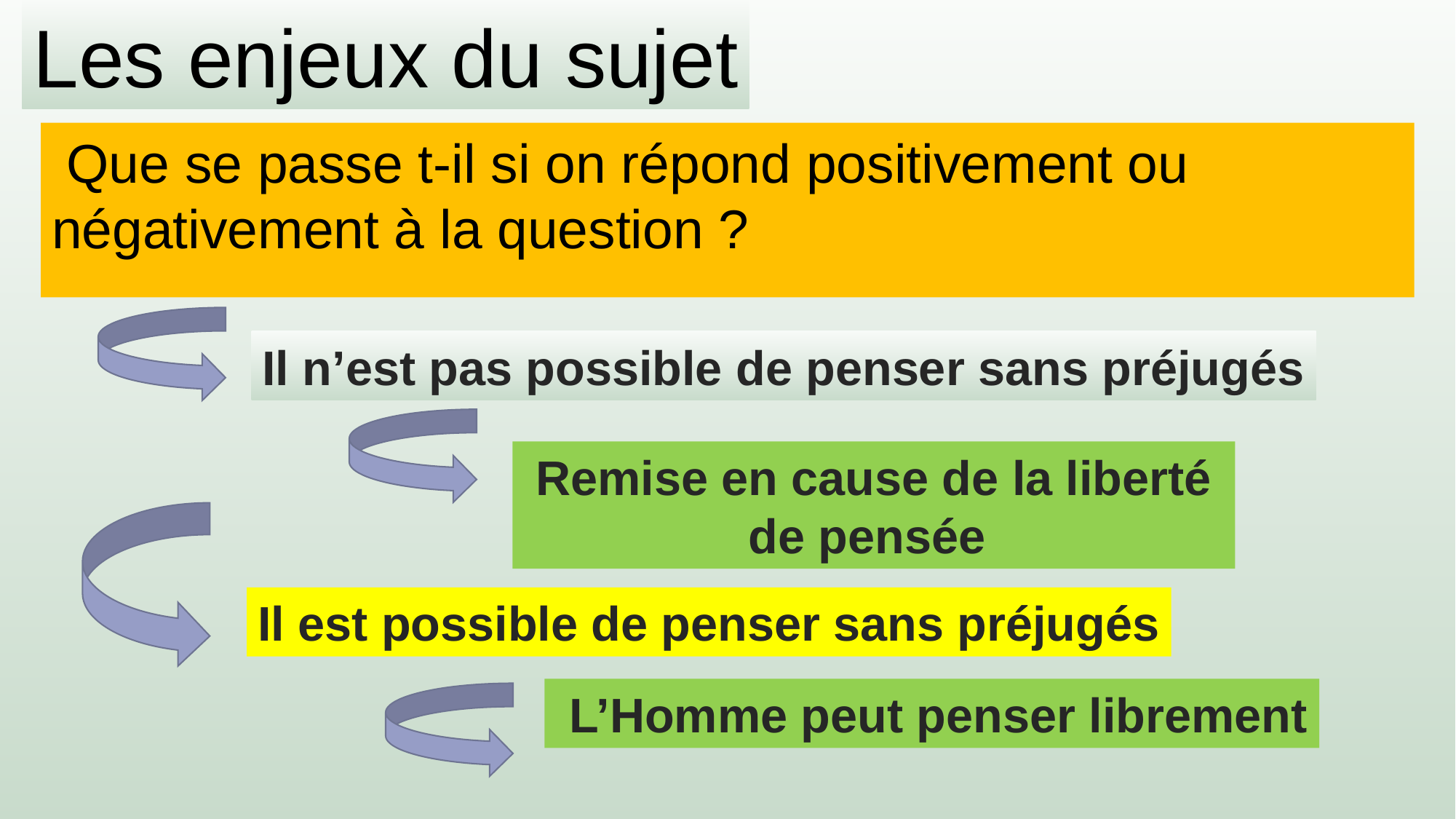

Les enjeux du sujet
 Que se passe t-il si on répond positivement ou négativement à la question ?

Il n’est pas possible de penser sans préjugés

Remise en cause de la liberté de pensée

Il est possible de penser sans préjugés
 L’Homme peut penser librement